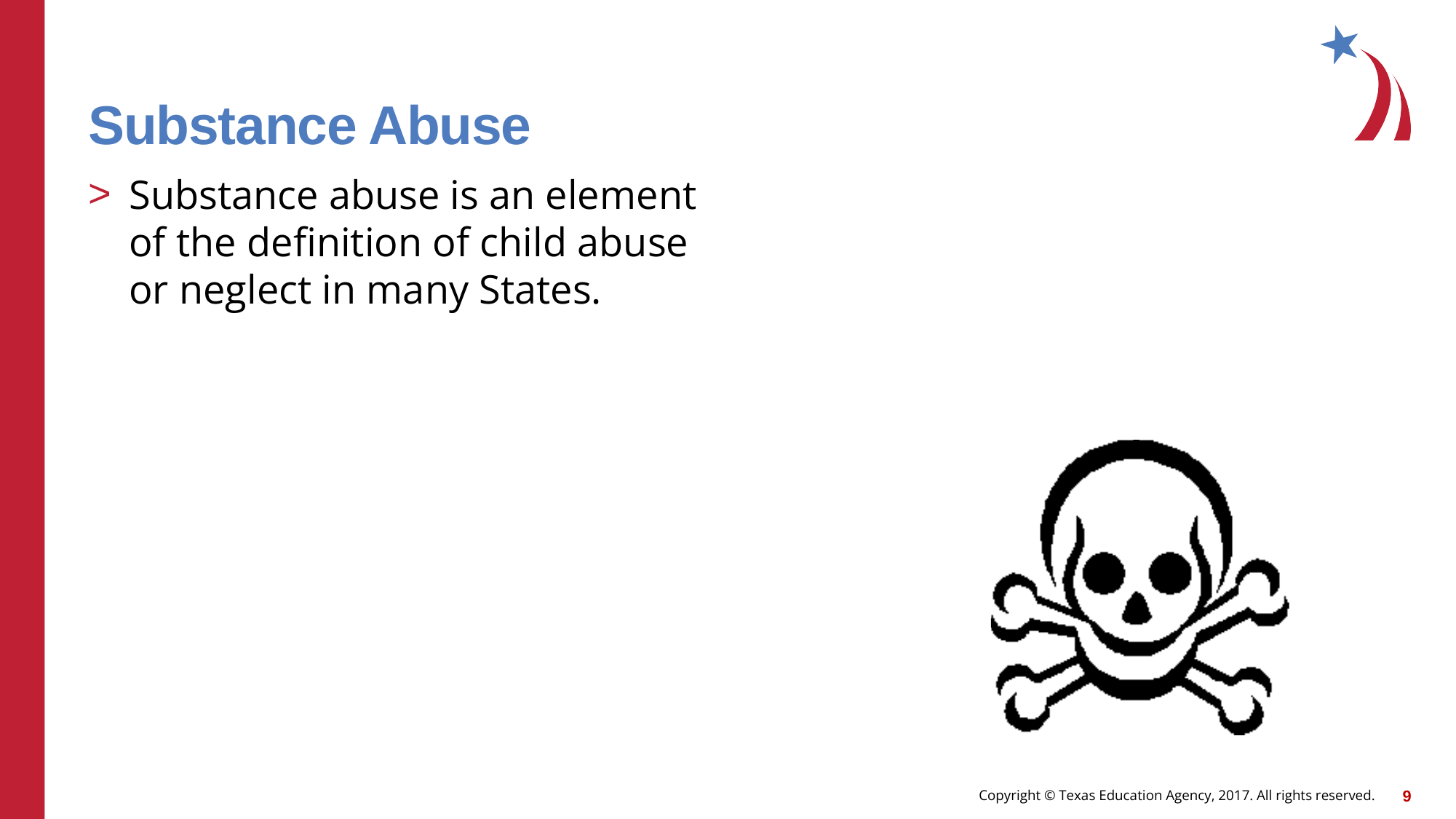

Substance Abuse
Substance abuse is an element of the deﬁnition of child abuse or neglect in many States.